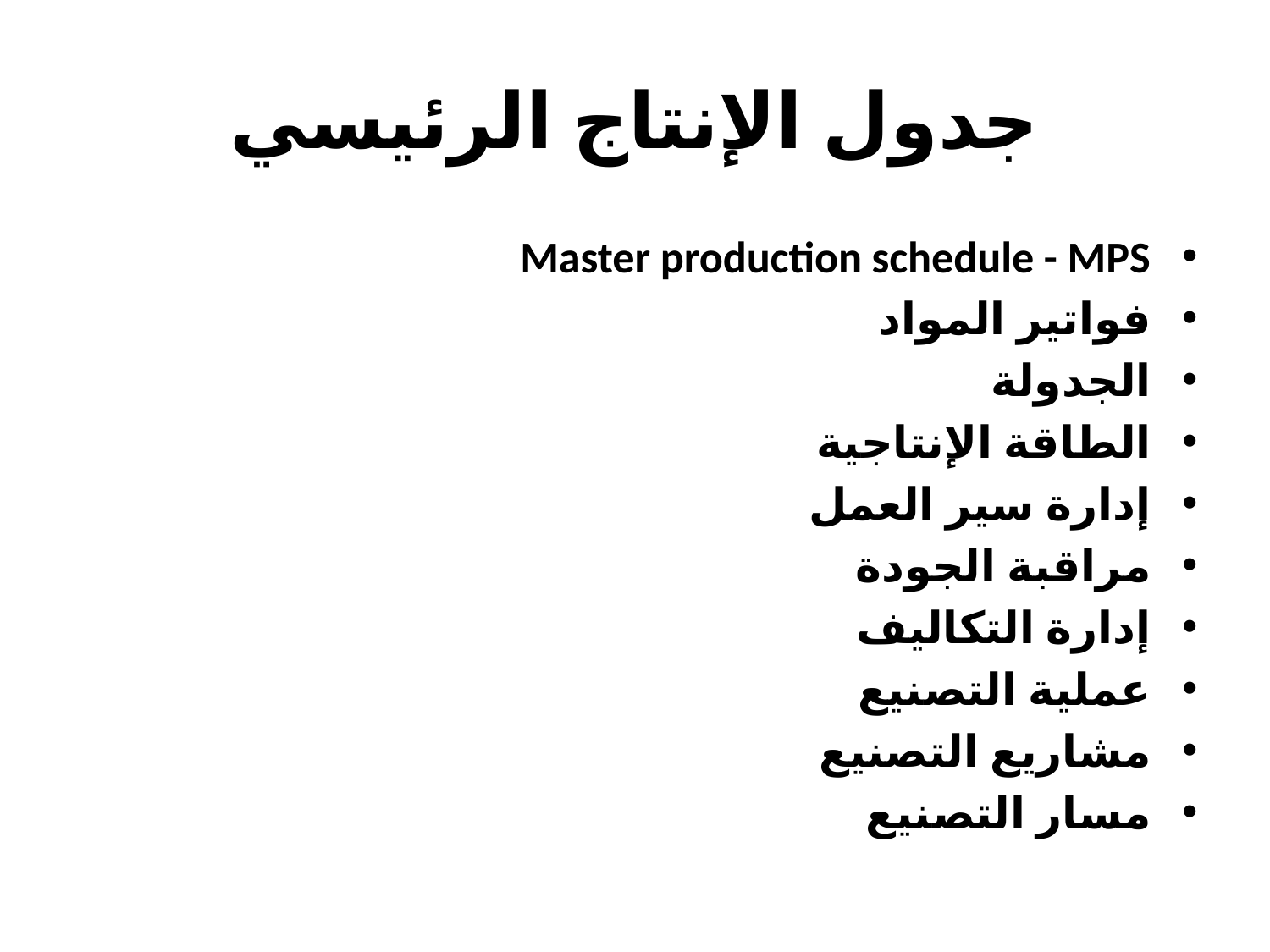

# جدول الإنتاج الرئيسي
Master production schedule - MPS
فواتير المواد
الجدولة
الطاقة الإنتاجية
إدارة سير العمل
مراقبة الجودة
إدارة التكاليف
عملية التصنيع
مشاريع التصنيع
مسار التصنيع